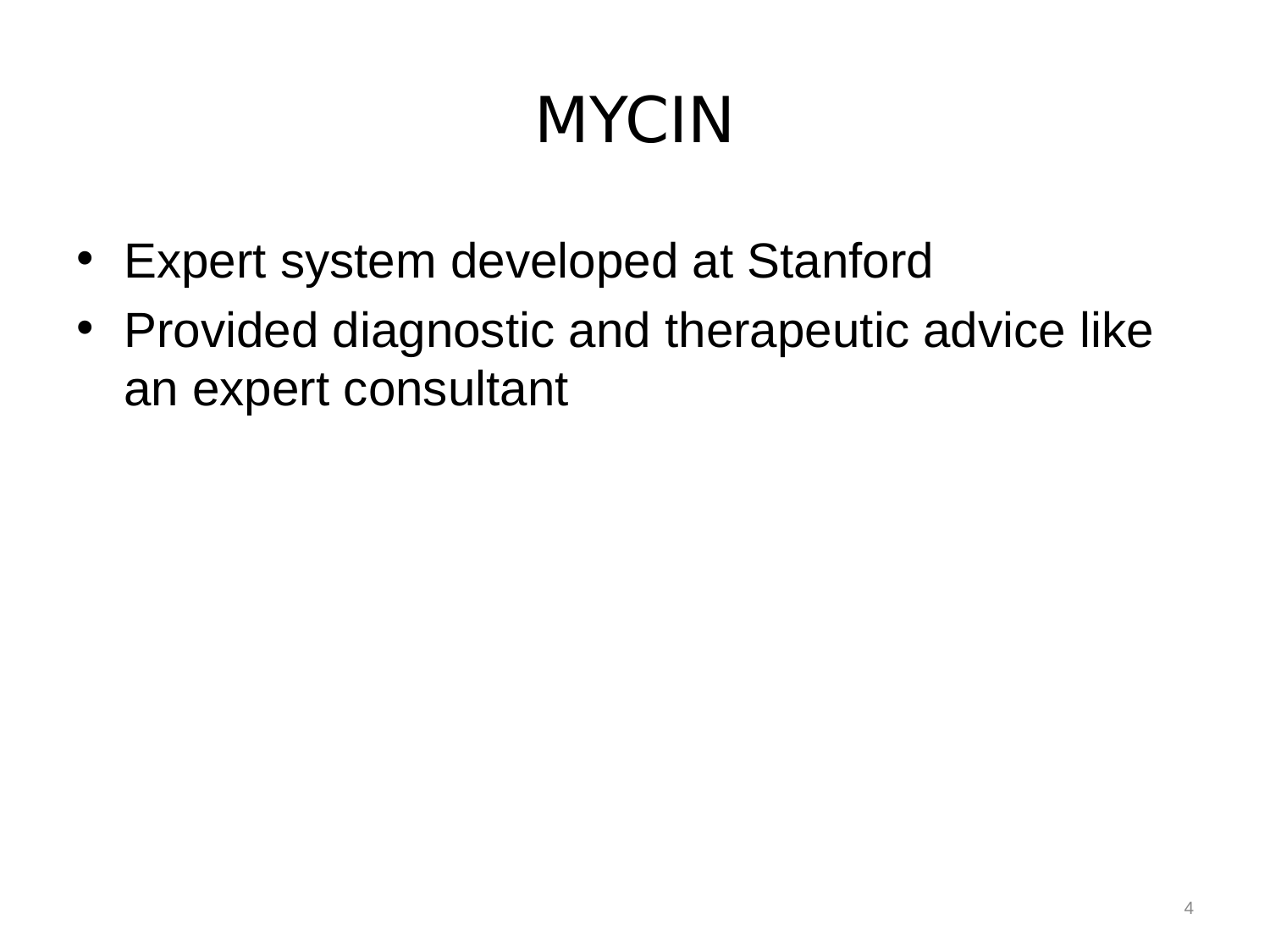

# MYCIN
Expert system developed at Stanford
Provided diagnostic and therapeutic advice like an expert consultant
4